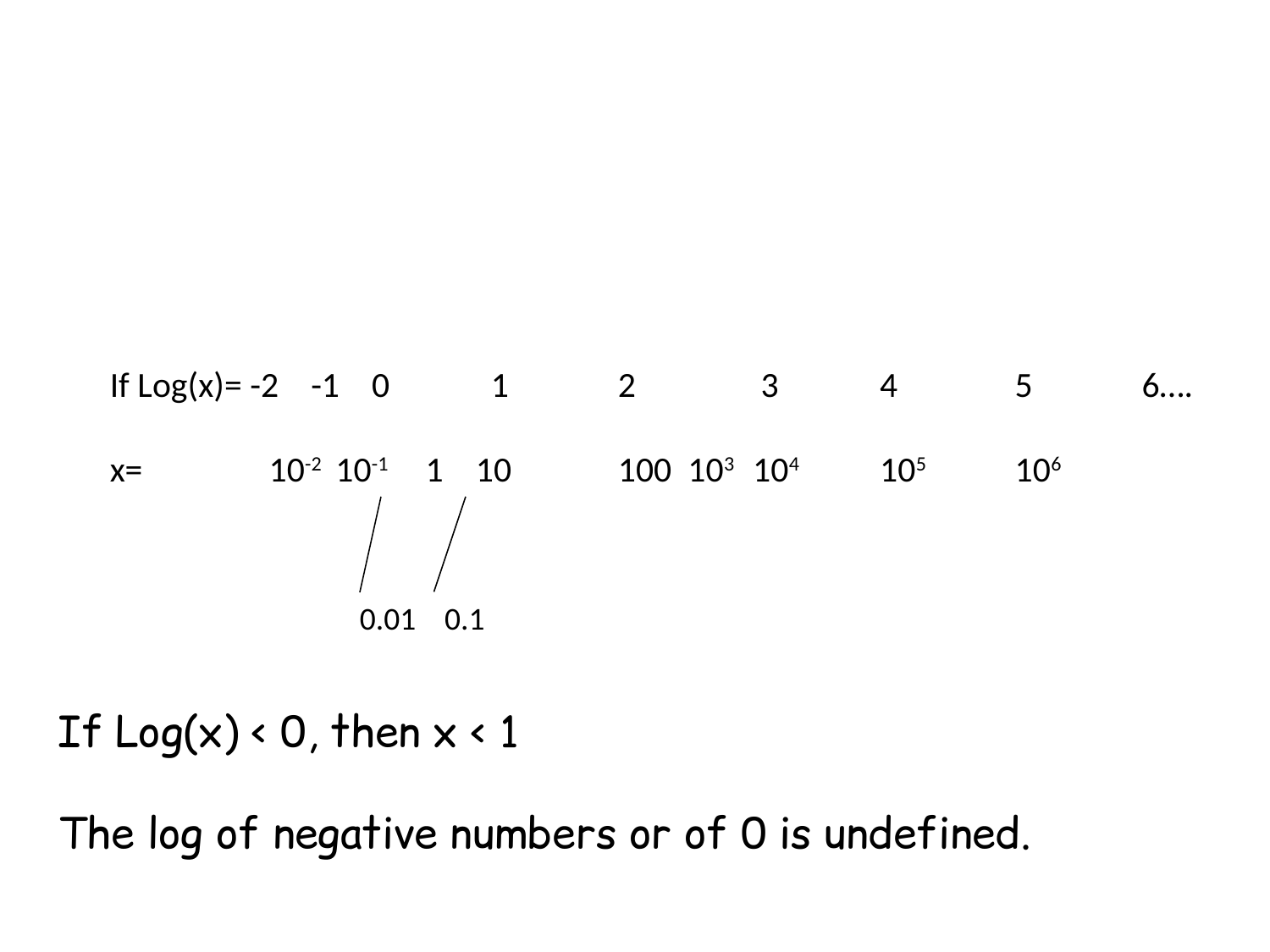

If Log(x)= -2    -1    0	1	2	  3	 4	  5	  6….

x=	    10-2   10-1        1    10	100  103	 104	 105	  106

0.01    0.1
If Log(x) < 0, then x < 1

The log of negative numbers or of 0 is undefined.